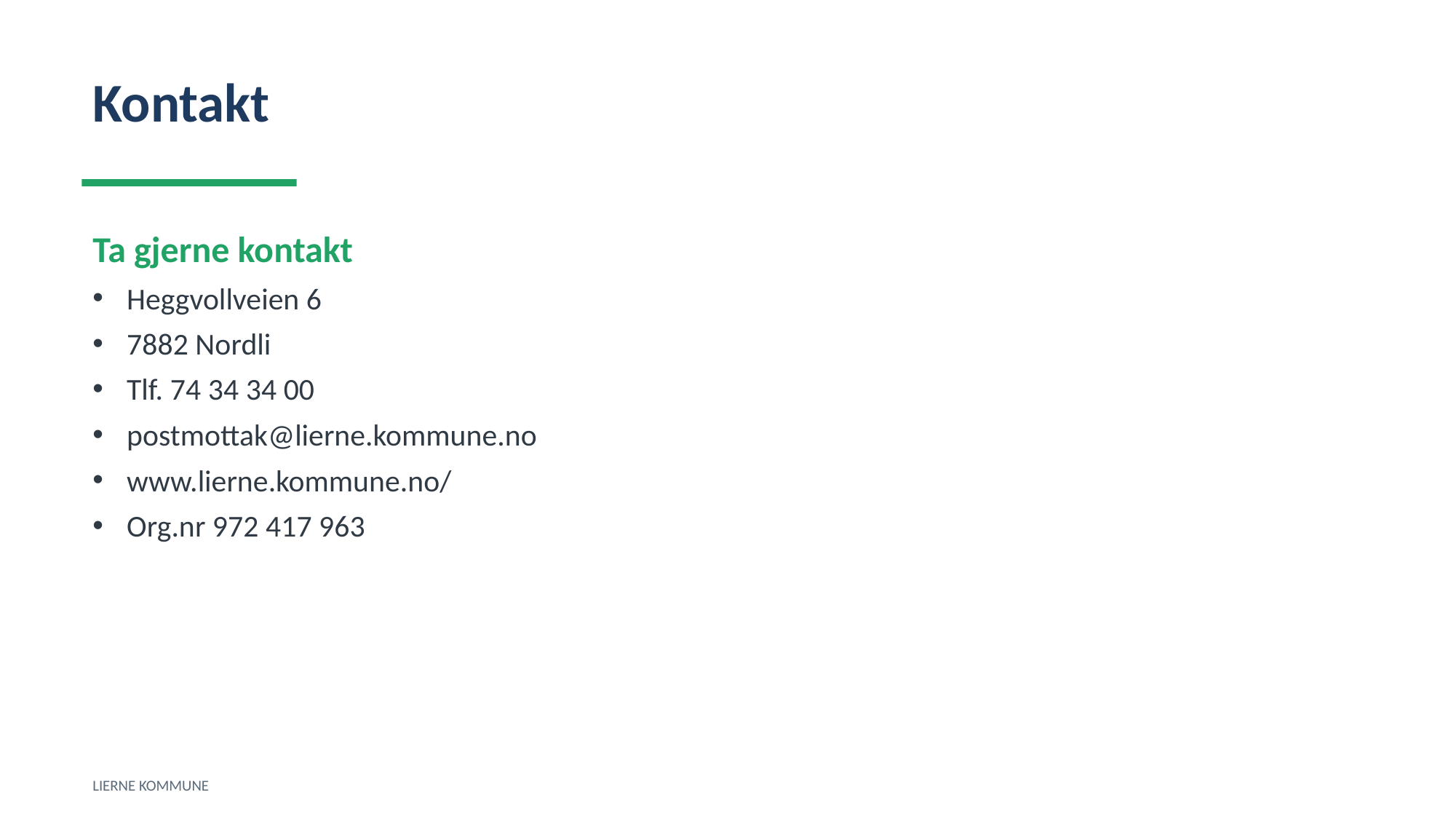

Kontakt

Ta gjerne kontakt
Heggvollveien 6
7882 Nordli
Tlf. 74 34 34 00
postmottak@lierne.kommune.no
www.lierne.kommune.no/
Org.nr 972 417 963
LIERNE KOMMUNE